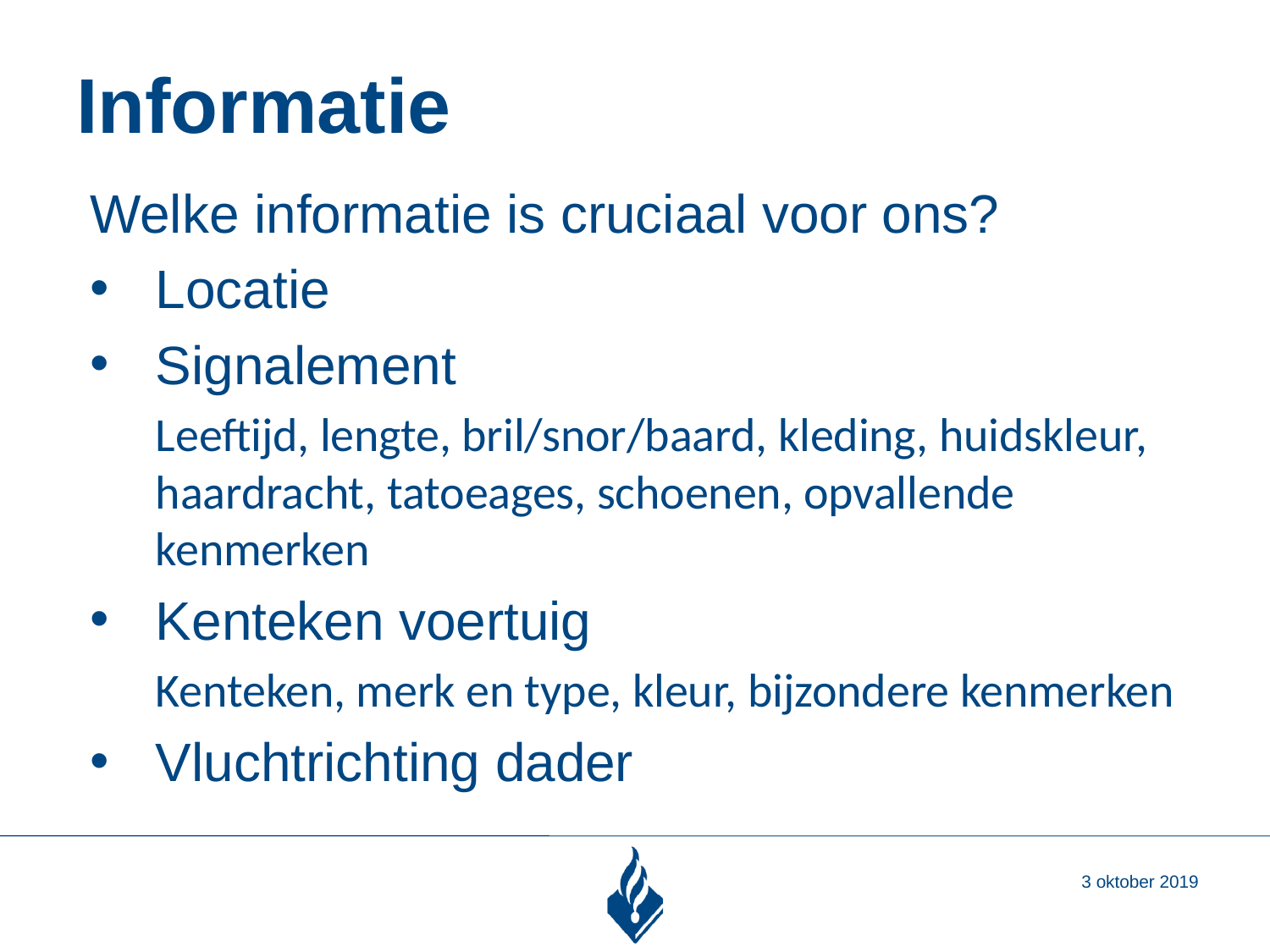

# Informatie
Welke informatie is cruciaal voor ons?
Locatie
Signalement
Leeftijd, lengte, bril/snor/baard, kleding, huidskleur, haardracht, tatoeages, schoenen, opvallende kenmerken
Kenteken voertuig
Kenteken, merk en type, kleur, bijzondere kenmerken
Vluchtrichting dader
3 oktober 2019